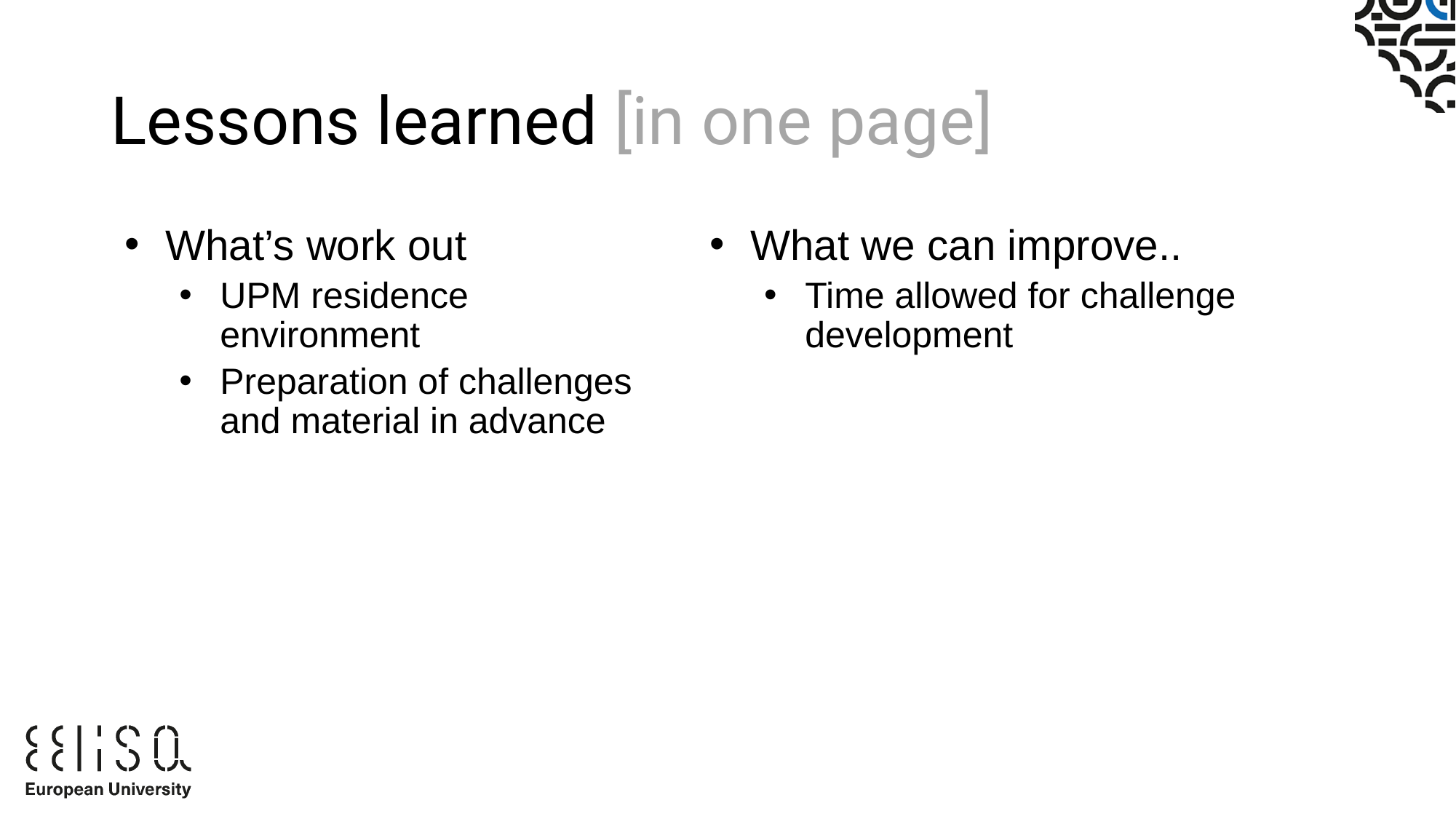

# Lessons learned [in one page]
What’s work out
UPM residence environment
Preparation of challenges and material in advance
What we can improve..
Time allowed for challenge development